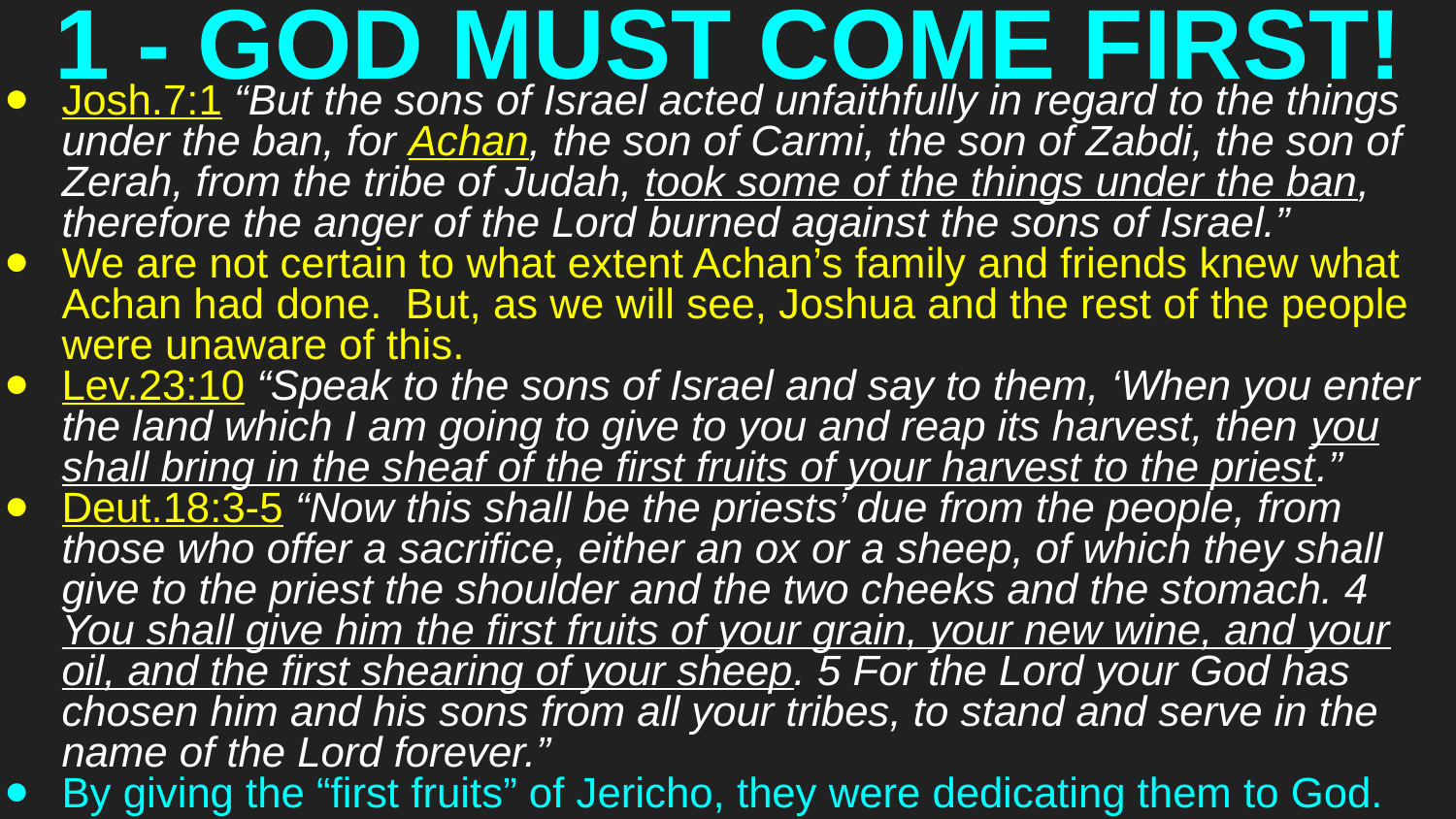

# 1 - GOD MUST COME FIRST!
Josh.7:1 “But the sons of Israel acted unfaithfully in regard to the things under the ban, for Achan, the son of Carmi, the son of Zabdi, the son of Zerah, from the tribe of Judah, took some of the things under the ban, therefore the anger of the Lord burned against the sons of Israel.”
We are not certain to what extent Achan’s family and friends knew what Achan had done.  But, as we will see, Joshua and the rest of the people were unaware of this.
Lev.23:10 “Speak to the sons of Israel and say to them, ‘When you enter the land which I am going to give to you and reap its harvest, then you shall bring in the sheaf of the first fruits of your harvest to the priest.”
Deut.18:3-5 “Now this shall be the priests’ due from the people, from those who offer a sacrifice, either an ox or a sheep, of which they shall give to the priest the shoulder and the two cheeks and the stomach. 4 You shall give him the first fruits of your grain, your new wine, and your oil, and the first shearing of your sheep. 5 For the Lord your God has chosen him and his sons from all your tribes, to stand and serve in the name of the Lord forever.”
By giving the “first fruits” of Jericho, they were dedicating them to God.